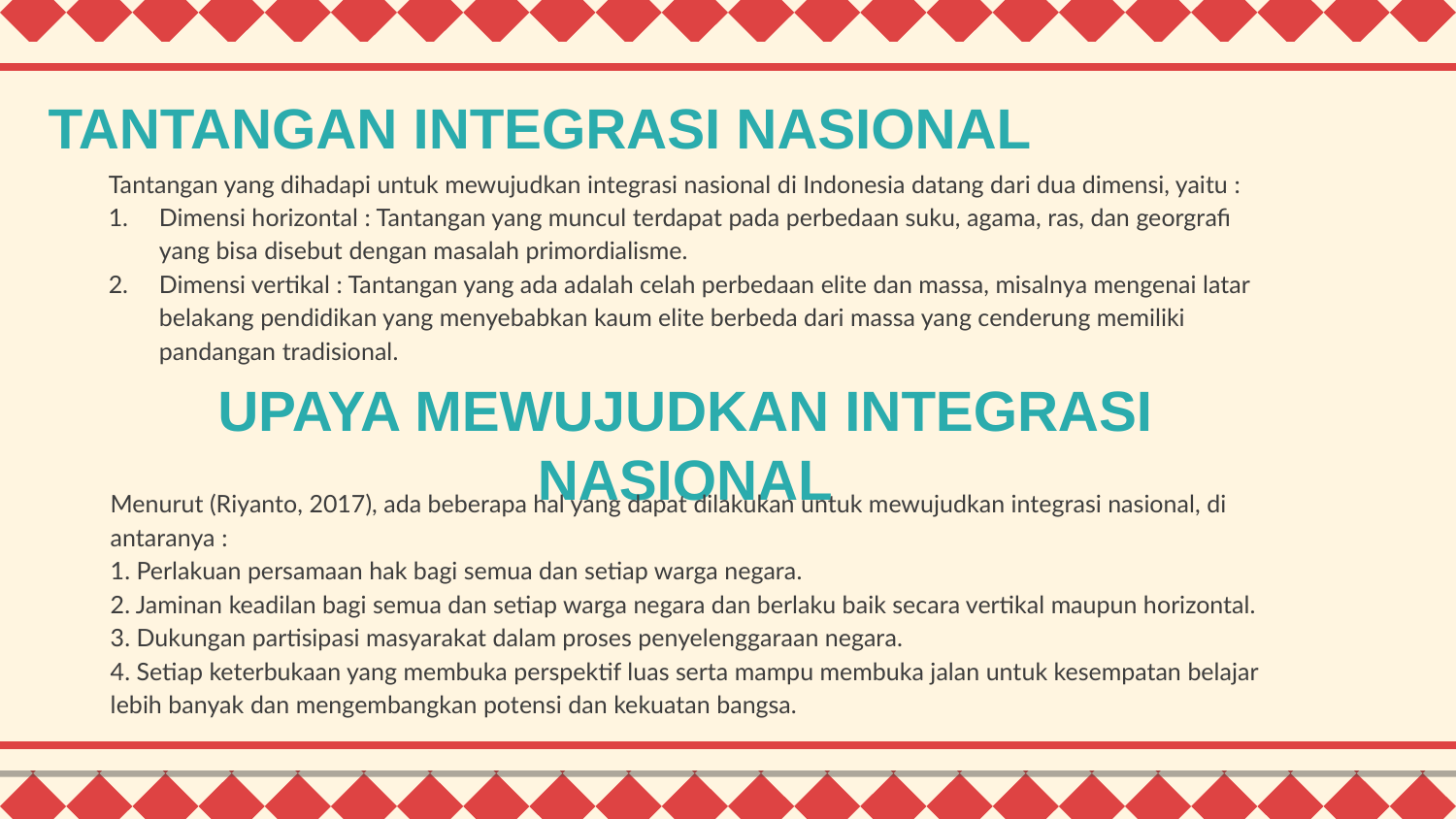

# TANTANGAN INTEGRASI NASIONAL
Tantangan yang dihadapi untuk mewujudkan integrasi nasional di Indonesia datang dari dua dimensi, yaitu :
Dimensi horizontal : Tantangan yang muncul terdapat pada perbedaan suku, agama, ras, dan georgrafi yang bisa disebut dengan masalah primordialisme.
Dimensi vertikal : Tantangan yang ada adalah celah perbedaan elite dan massa, misalnya mengenai latar belakang pendidikan yang menyebabkan kaum elite berbeda dari massa yang cenderung memiliki pandangan tradisional.
UPAYA MEWUJUDKAN INTEGRASI NASIONAL
Menurut (Riyanto, 2017), ada beberapa hal yang dapat dilakukan untuk mewujudkan integrasi nasional, di antaranya :
1. Perlakuan persamaan hak bagi semua dan setiap warga negara.
2. Jaminan keadilan bagi semua dan setiap warga negara dan berlaku baik secara vertikal maupun horizontal.
3. Dukungan partisipasi masyarakat dalam proses penyelenggaraan negara.
4. Setiap keterbukaan yang membuka perspektif luas serta mampu membuka jalan untuk kesempatan belajar lebih banyak dan mengembangkan potensi dan kekuatan bangsa.